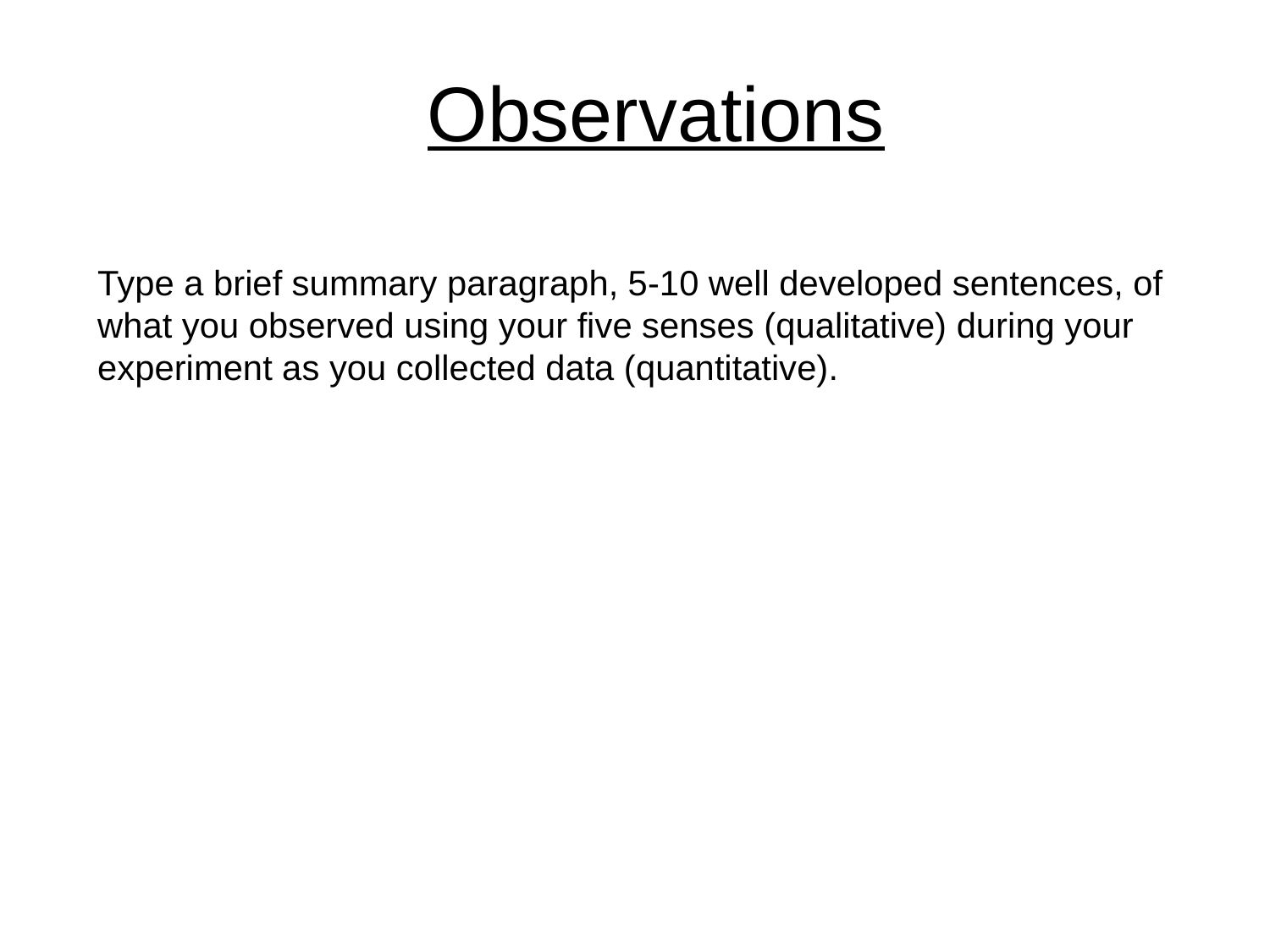

# Observations
Type a brief summary paragraph, 5-10 well developed sentences, of what you observed using your five senses (qualitative) during your experiment as you collected data (quantitative).